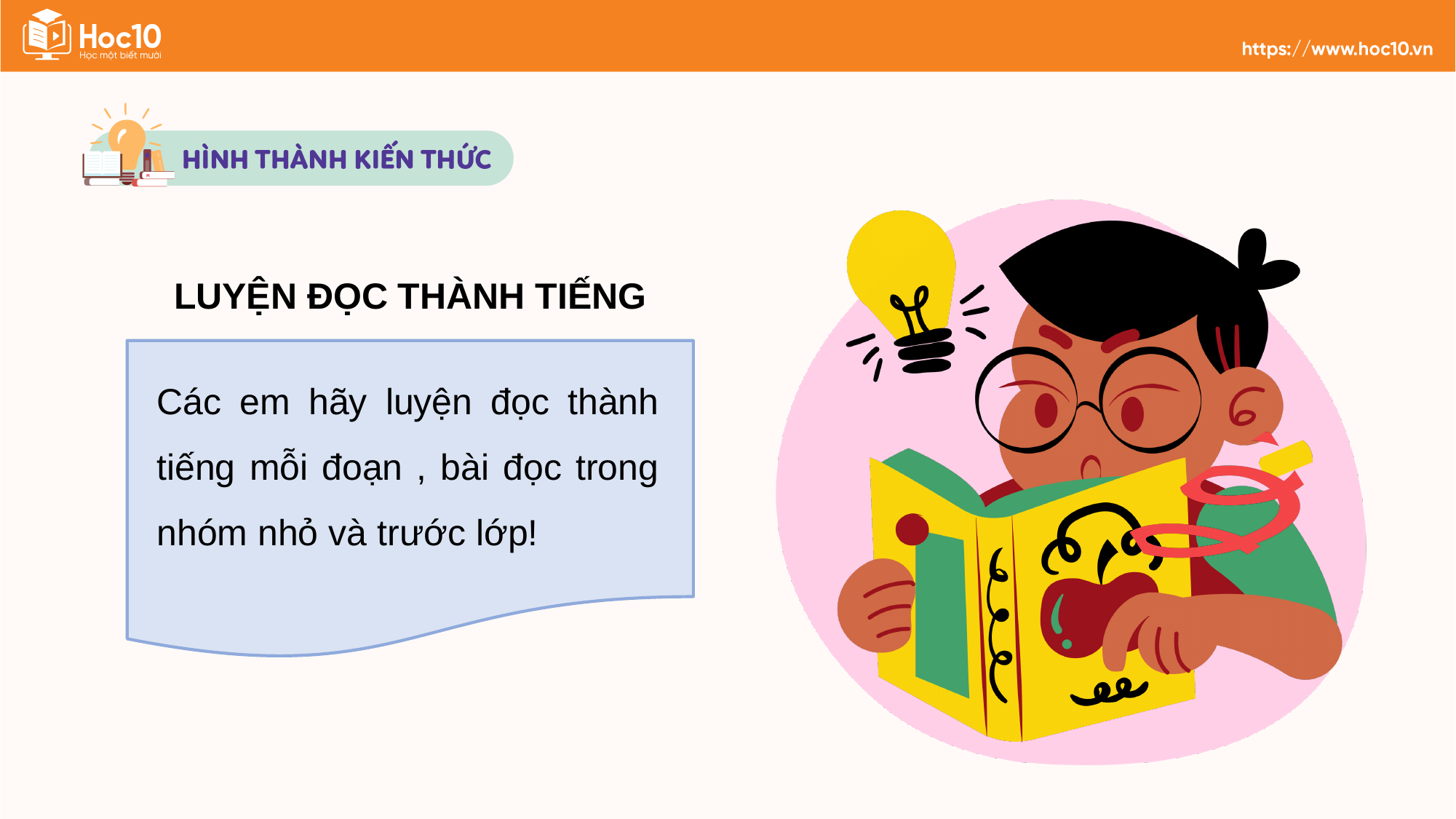

LUYỆN ĐỌC THÀNH TIẾNG

Các em hãy luyện đọc thành tiếng mỗi đoạn , bài đọc trong nhóm nhỏ và trước lớp!